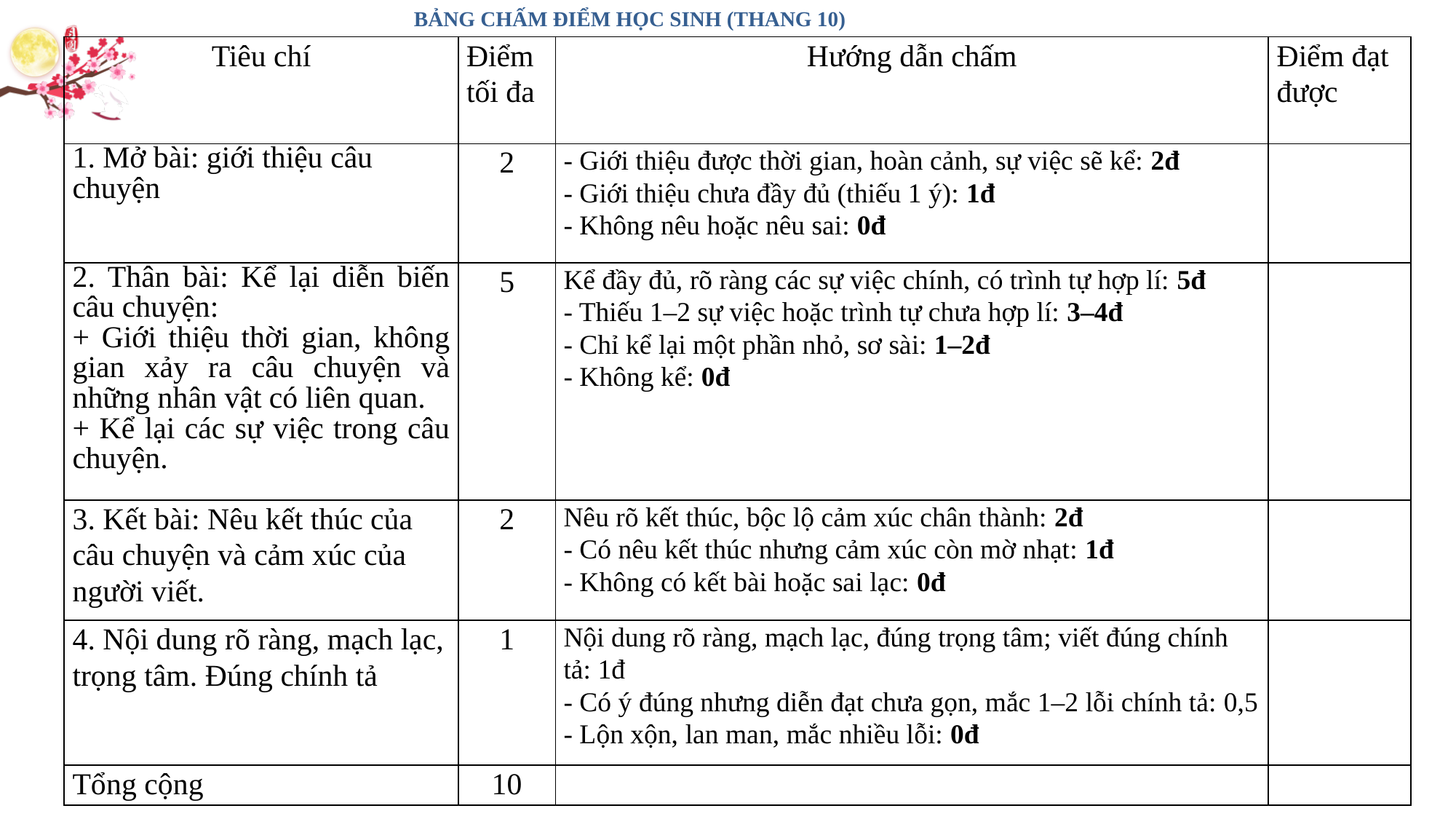

BẢNG CHẤM ĐIỂM HỌC SINH (THANG 10)
| Tiêu chí | Điểm tối đa | Hướng dẫn chấm | Điểm đạt được |
| --- | --- | --- | --- |
| 1. Mở bài: giới thiệu câu chuyện | 2 | - Giới thiệu được thời gian, hoàn cảnh, sự việc sẽ kể: 2đ - Giới thiệu chưa đầy đủ (thiếu 1 ý): 1đ - Không nêu hoặc nêu sai: 0đ |  |
| 2. Thân bài: Kể lại diễn biến câu chuyện: + Giới thiệu thời gian, không gian xảy ra câu chuyện và những nhân vật có liên quan. + Kể lại các sự việc trong câu chuyện. | 5 | Kể đầy đủ, rõ ràng các sự việc chính, có trình tự hợp lí: 5đ - Thiếu 1–2 sự việc hoặc trình tự chưa hợp lí: 3–4đ - Chỉ kể lại một phần nhỏ, sơ sài: 1–2đ - Không kể: 0đ |  |
| 3. Kết bài: Nêu kết thúc của câu chuyện và cảm xúc của người viết. | 2 | Nêu rõ kết thúc, bộc lộ cảm xúc chân thành: 2đ - Có nêu kết thúc nhưng cảm xúc còn mờ nhạt: 1đ - Không có kết bài hoặc sai lạc: 0đ |  |
| 4. Nội dung rõ ràng, mạch lạc, trọng tâm. Đúng chính tả | 1 | Nội dung rõ ràng, mạch lạc, đúng trọng tâm; viết đúng chính tả: 1đ - Có ý đúng nhưng diễn đạt chưa gọn, mắc 1–2 lỗi chính tả: 0,5 - Lộn xộn, lan man, mắc nhiều lỗi: 0đ |  |
| Tổng cộng | 10 |  |  |